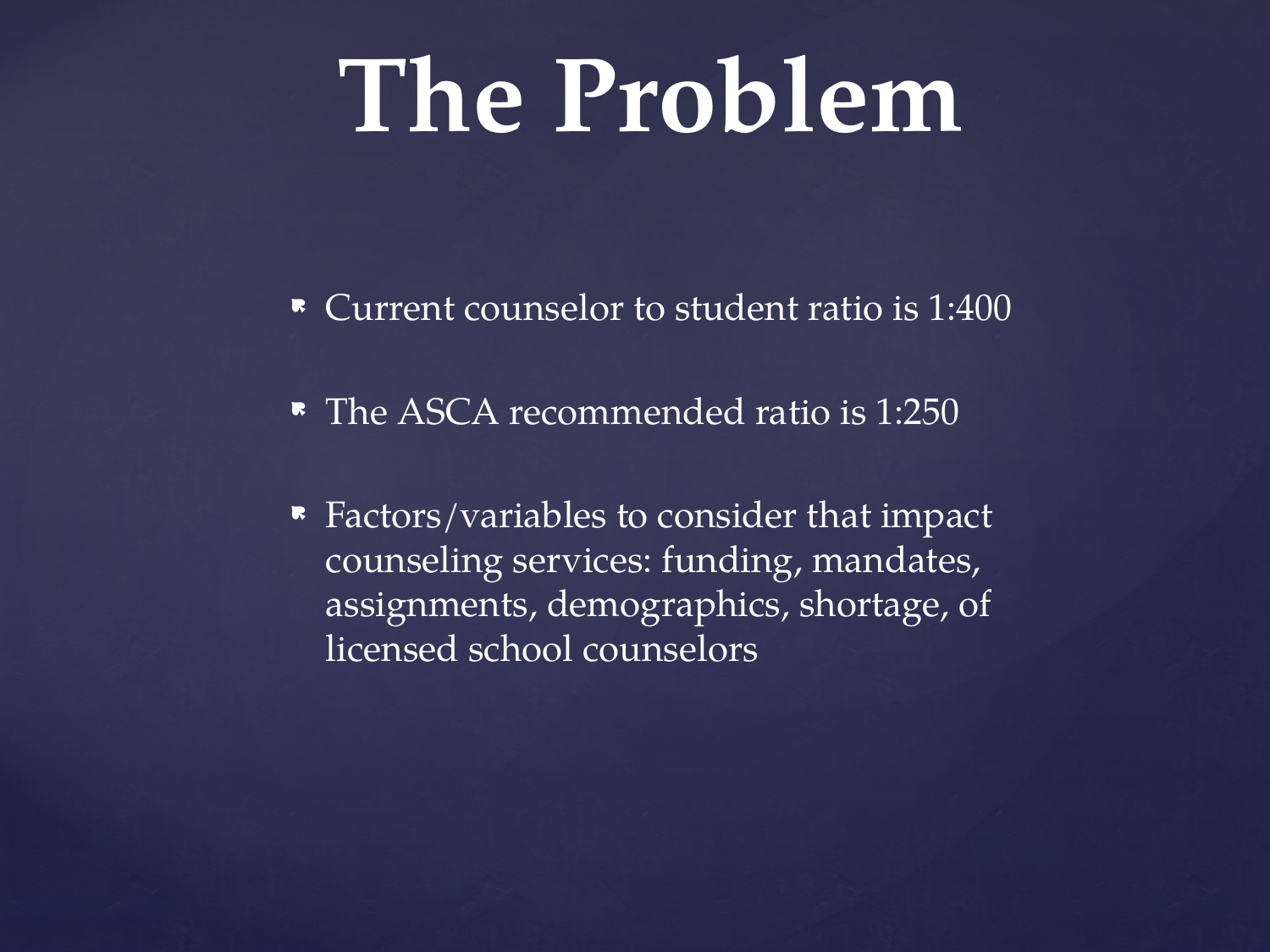

# The Problem
Current counselor to student ratio is 1:400

The ASCA recommended ratio is 1:250

Factors/variables to consider that impact counseling services: funding, mandates, assignments, demographics, shortage, of licensed school counselors